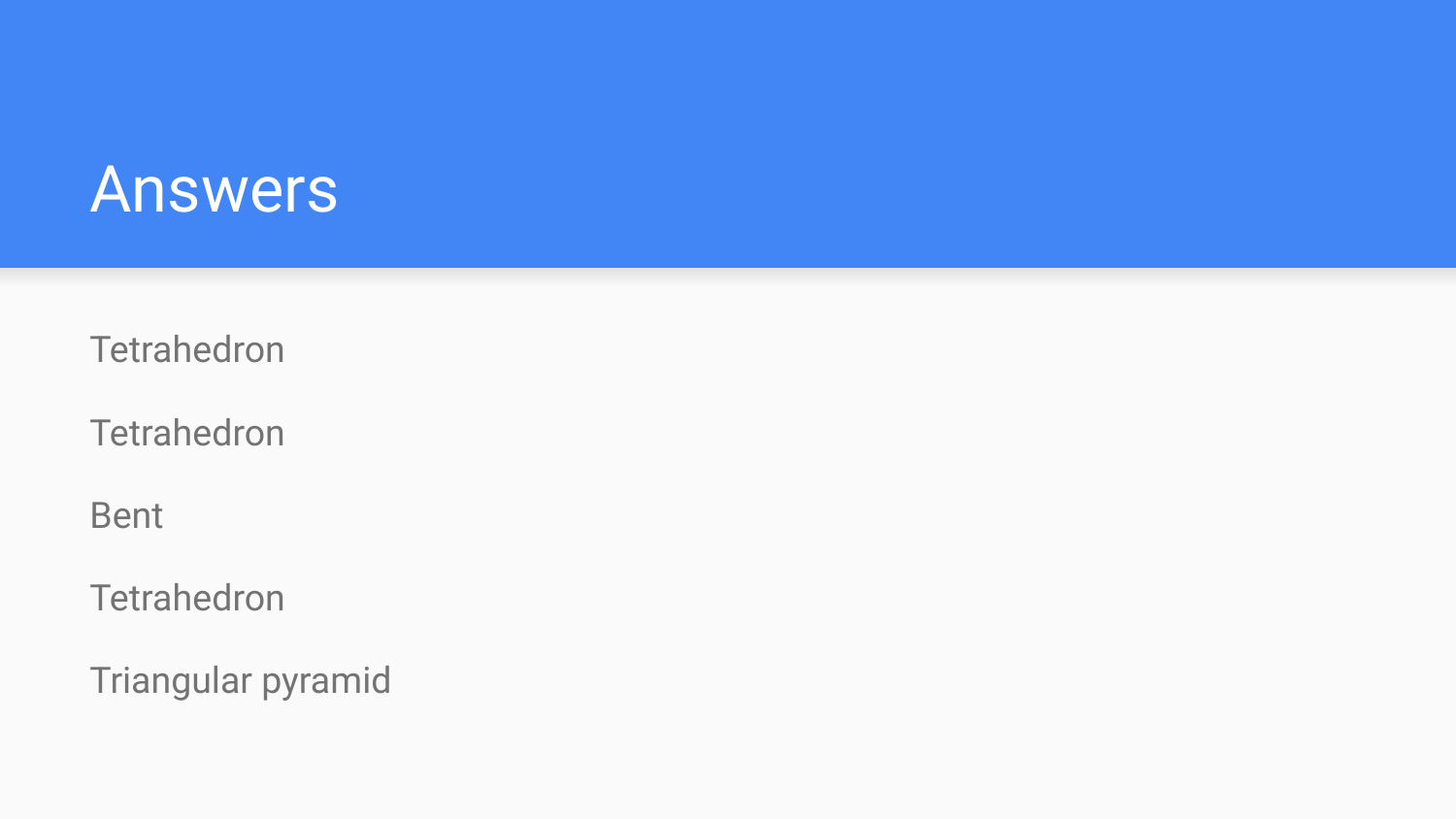

# Answers
Tetrahedron
Tetrahedron
Bent
Tetrahedron
Triangular pyramid